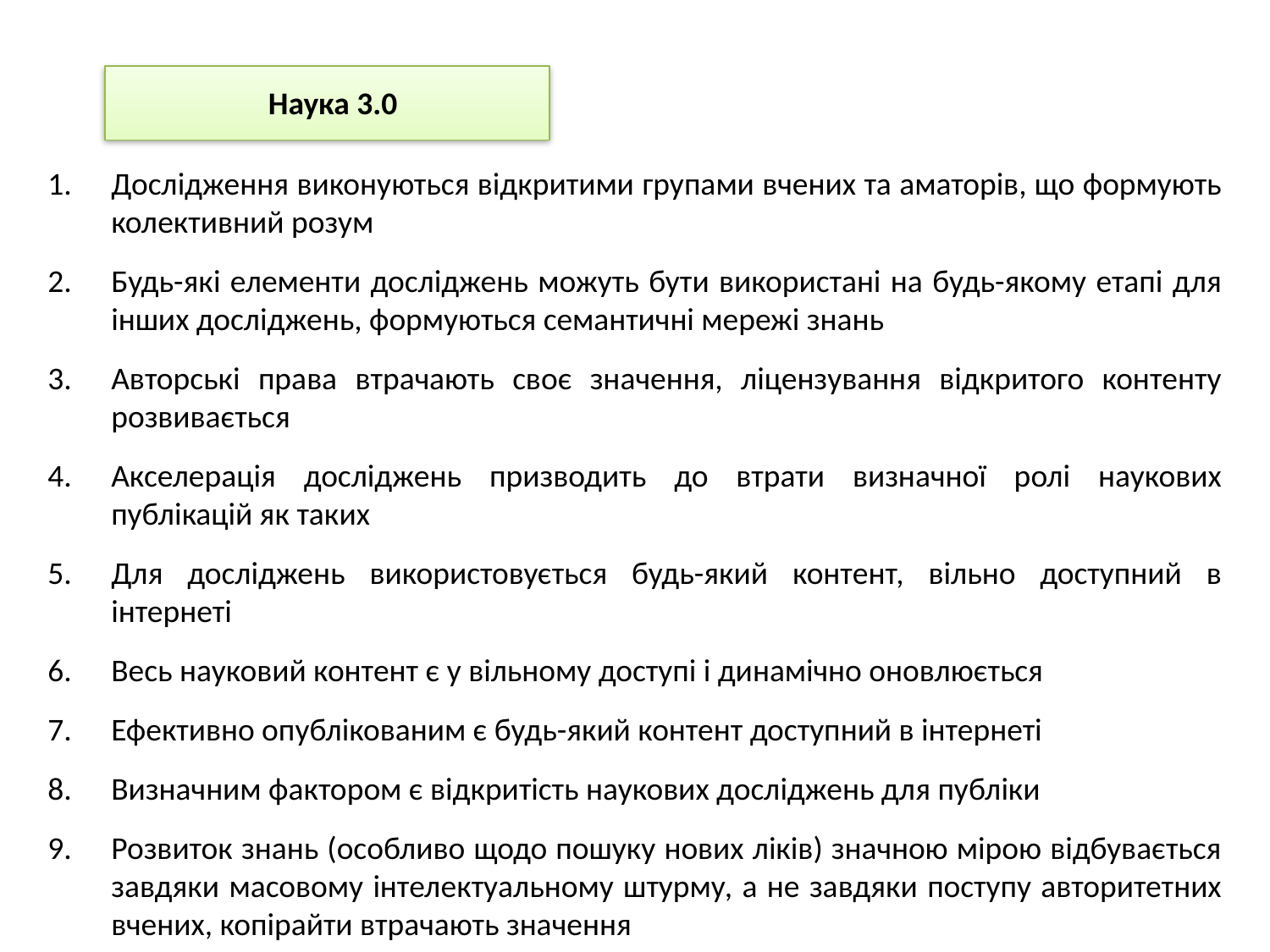

Наука 3.0
Дослідження виконуються відкритими групами вчених та аматорів, що формують колективний розум
Будь-які елементи досліджень можуть бути використані на будь-якому етапі для інших досліджень, формуються семантичні мережі знань
Авторські права втрачають своє значення, ліцензування відкритого контенту розвивається
Акселерація досліджень призводить до втрати визначної ролі наукових публікацій як таких
Для досліджень використовується будь-який контент, вільно доступний в інтернеті
Весь науковий контент є у вільному доступі і динамічно оновлюється
Ефективно опублікованим є будь-який контент доступний в інтернеті
Визначним фактором є відкритість наукових досліджень для публіки
Розвиток знань (особливо щодо пошуку нових ліків) значною мірою відбувається завдяки масовому інтелектуальному штурму, а не завдяки поступу авторитетних вчених, копірайти втрачають значення